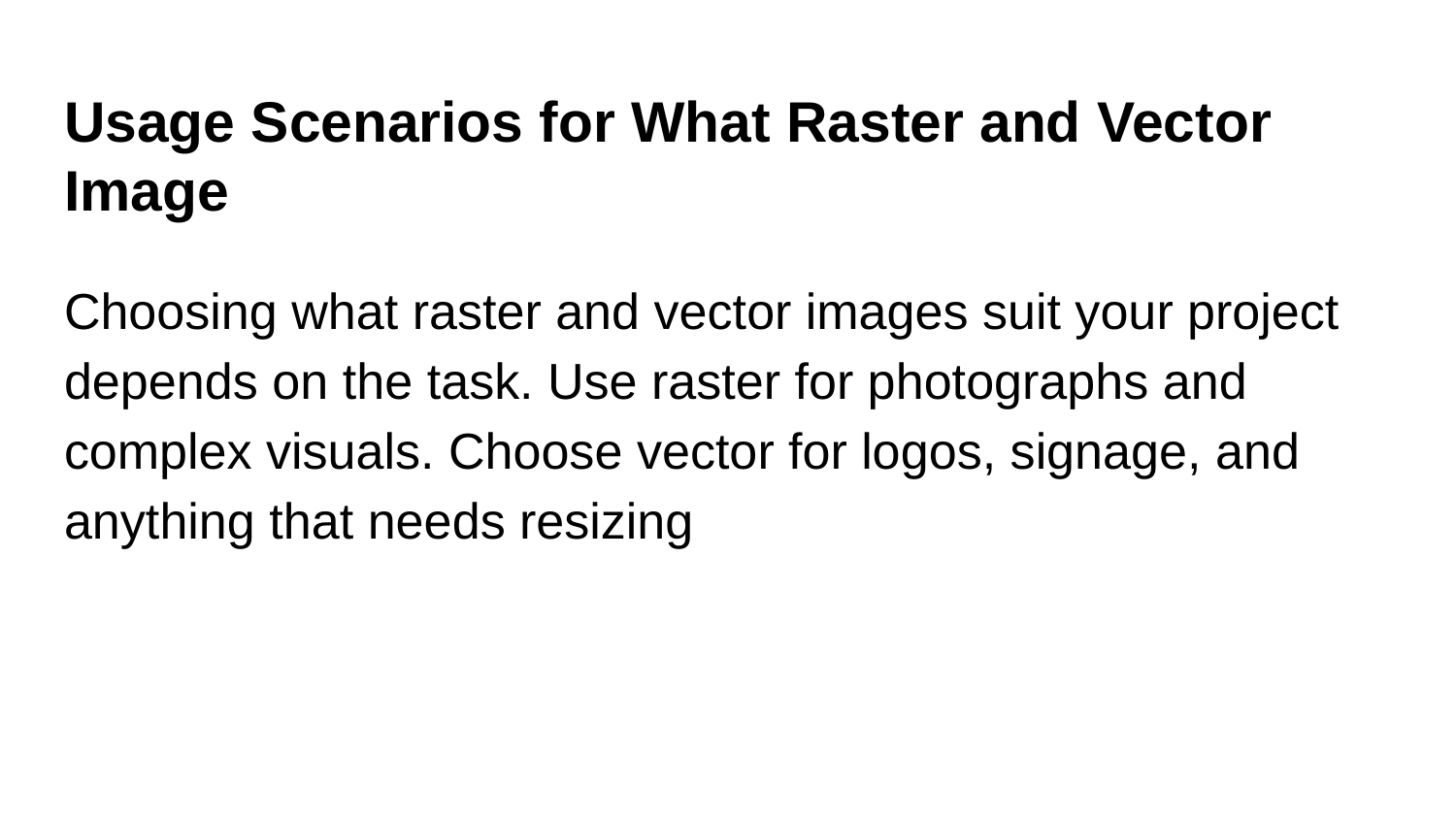

# Usage Scenarios for What Raster and Vector Image
Choosing what raster and vector images suit your project depends on the task. Use raster for photographs and complex visuals. Choose vector for logos, signage, and anything that needs resizing